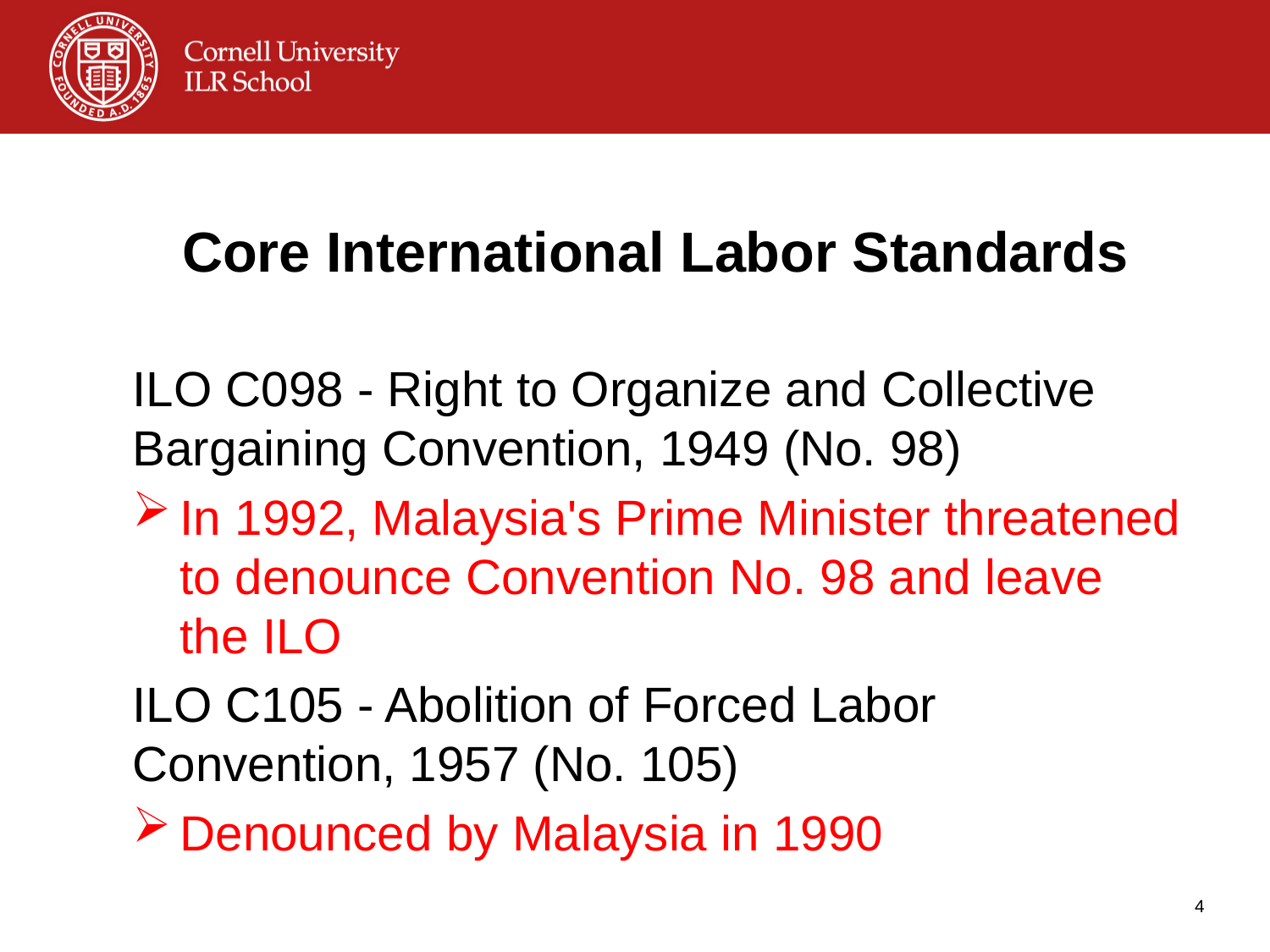

# Core International Labor Standards
ILO C098 - Right to Organize and Collective Bargaining Convention, 1949 (No. 98)
In 1992, Malaysia's Prime Minister threatened to denounce Convention No. 98 and leave the ILO
ILO C105 - Abolition of Forced Labor Convention, 1957 (No. 105)
Denounced by Malaysia in 1990
4